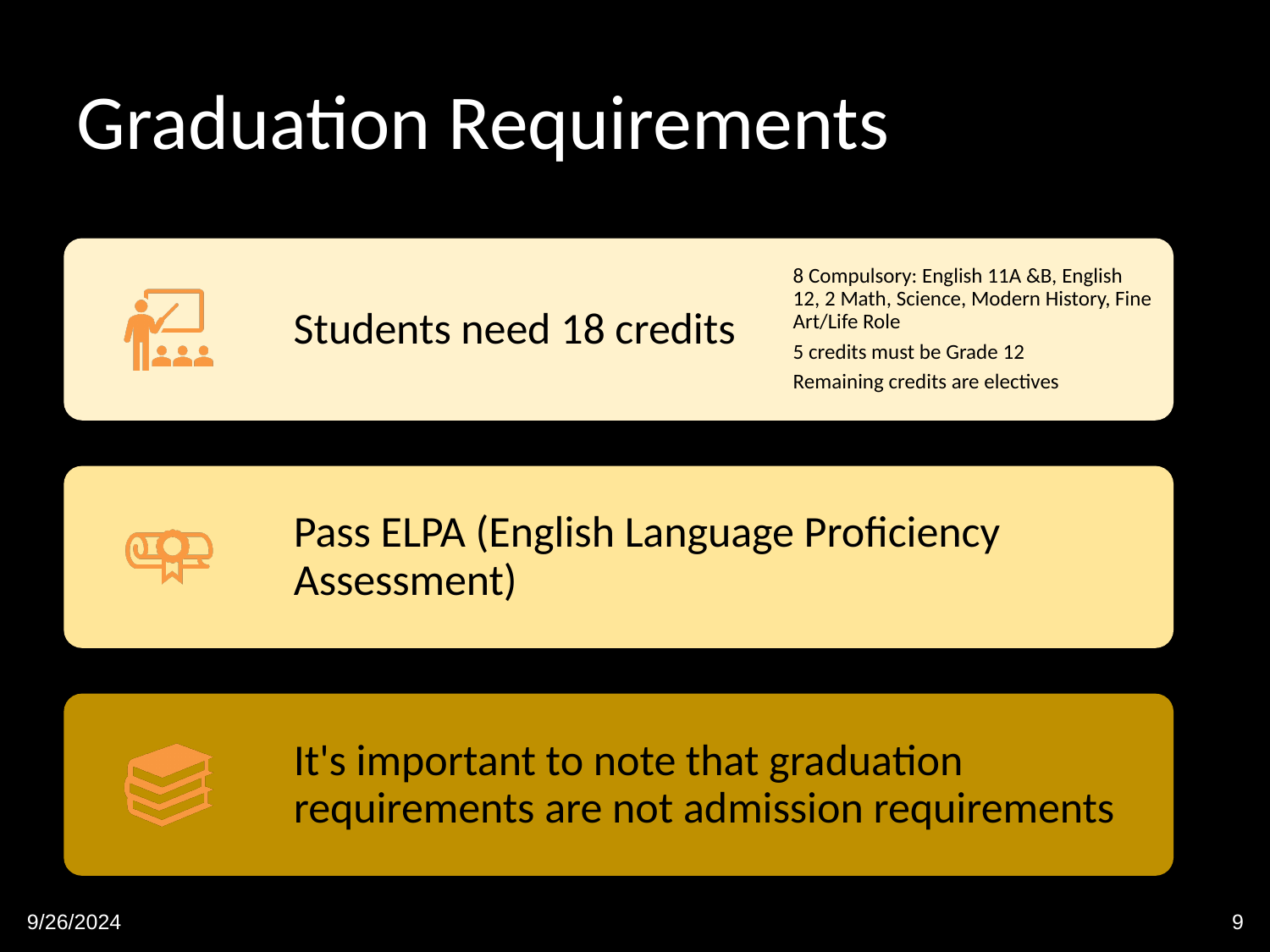

# Graduation Requirements
Students need 18 credits
8 Compulsory: English 11A &B, English 12, 2 Math, Science, Modern History, Fine Art/Life Role
5 credits must be Grade 12
Remaining credits are electives
Pass ELPA (English Language Proficiency Assessment)
It's important to note that graduation requirements are not admission requirements
9/26/2024

9